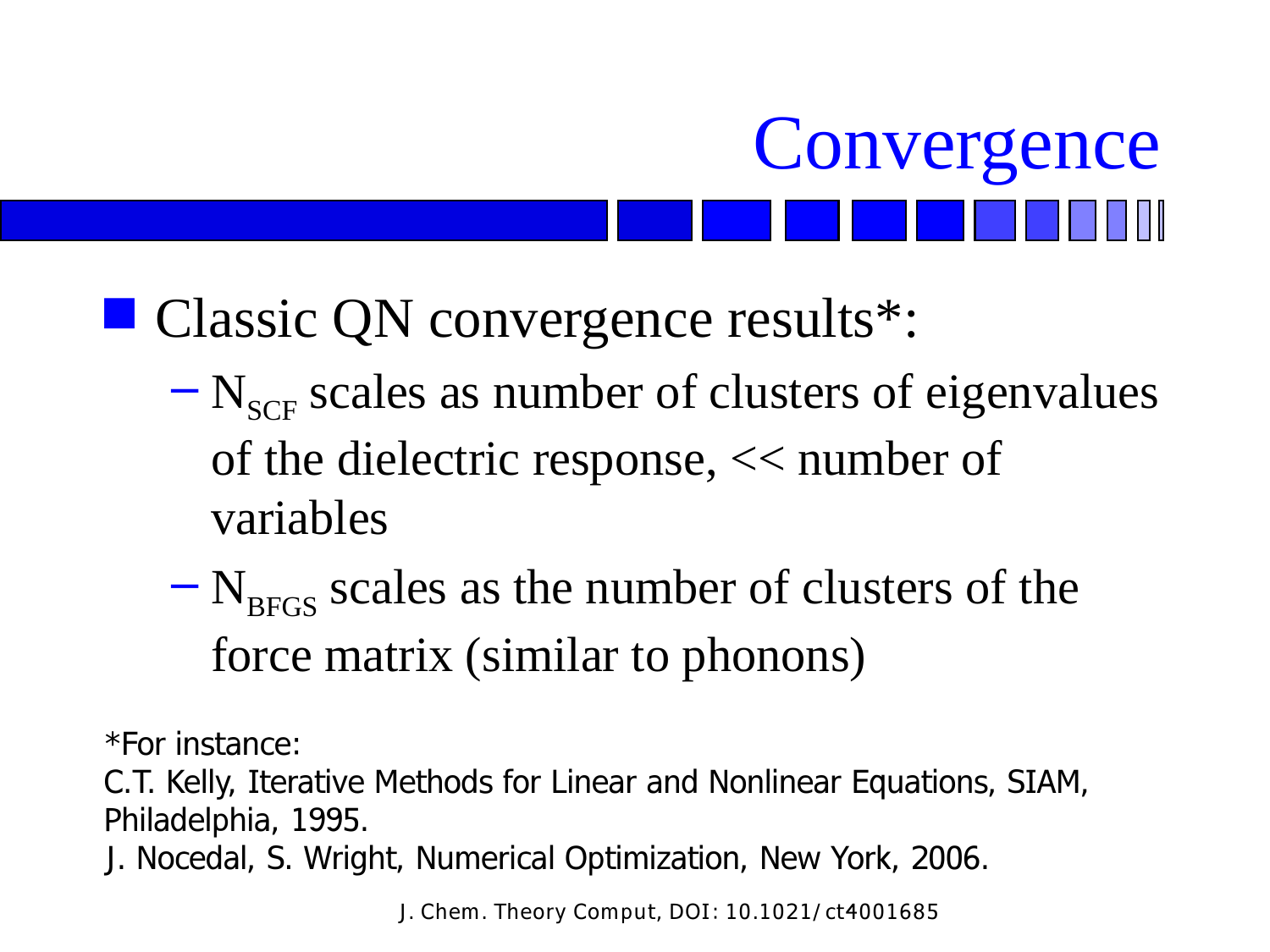

# Convergence
Classic QN convergence results*:
NSCF scales as number of clusters of eigenvalues of the dielectric response, << number of variables
NBFGS scales as the number of clusters of the force matrix (similar to phonons)
*For instance:
C.T. Kelly, Iterative Methods for Linear and Nonlinear Equations, SIAM, Philadelphia, 1995.
J. Nocedal, S. Wright, Numerical Optimization, New York, 2006.
J. Chem. Theory Comput, DOI: 10.1021/ct4001685